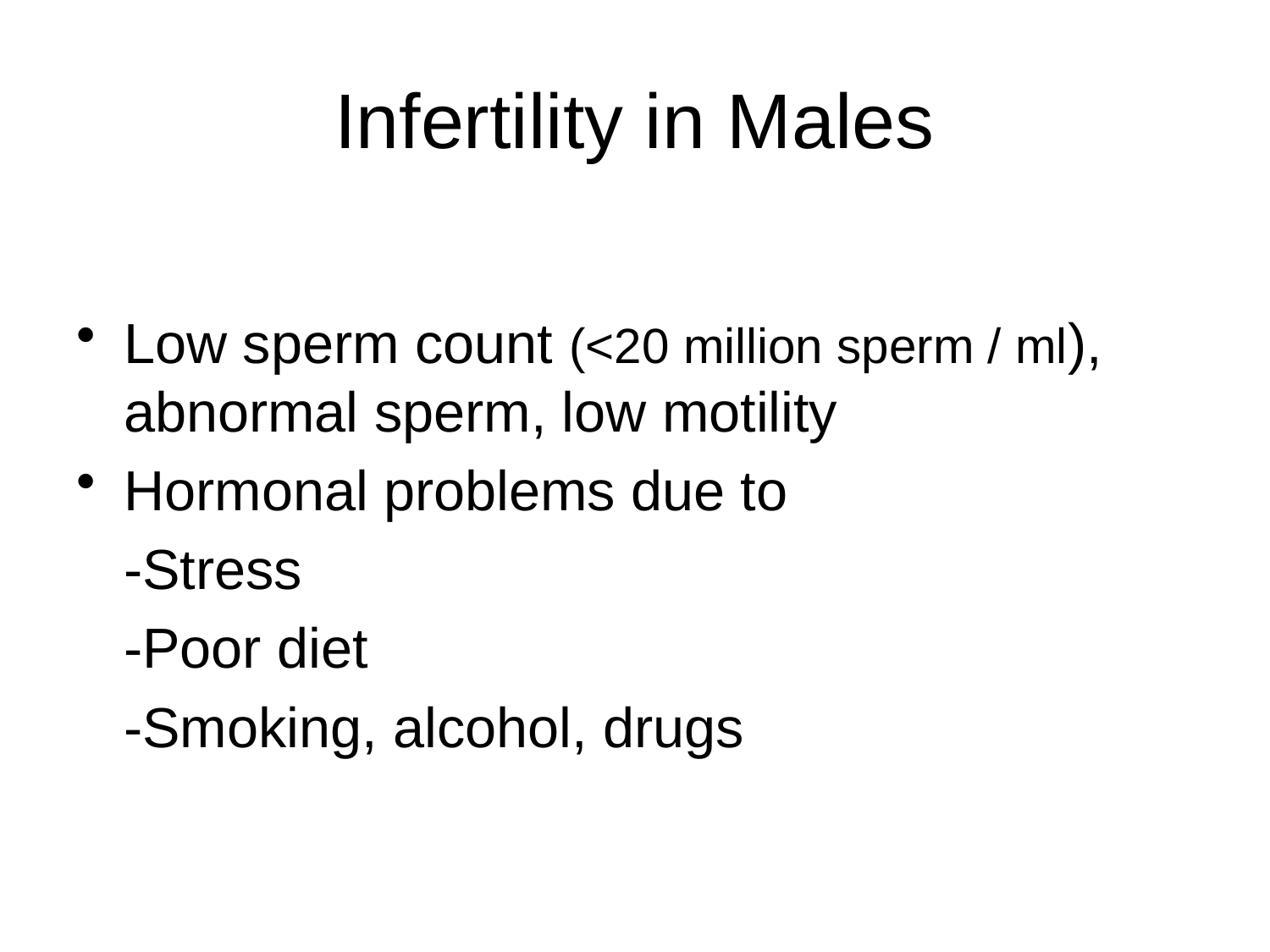

# Infertility in Males

Low sperm count (<20 million sperm / ml), abnormal sperm, low motility
Hormonal problems due to
	-Stress
	-Poor diet
	-Smoking, alcohol, drugs